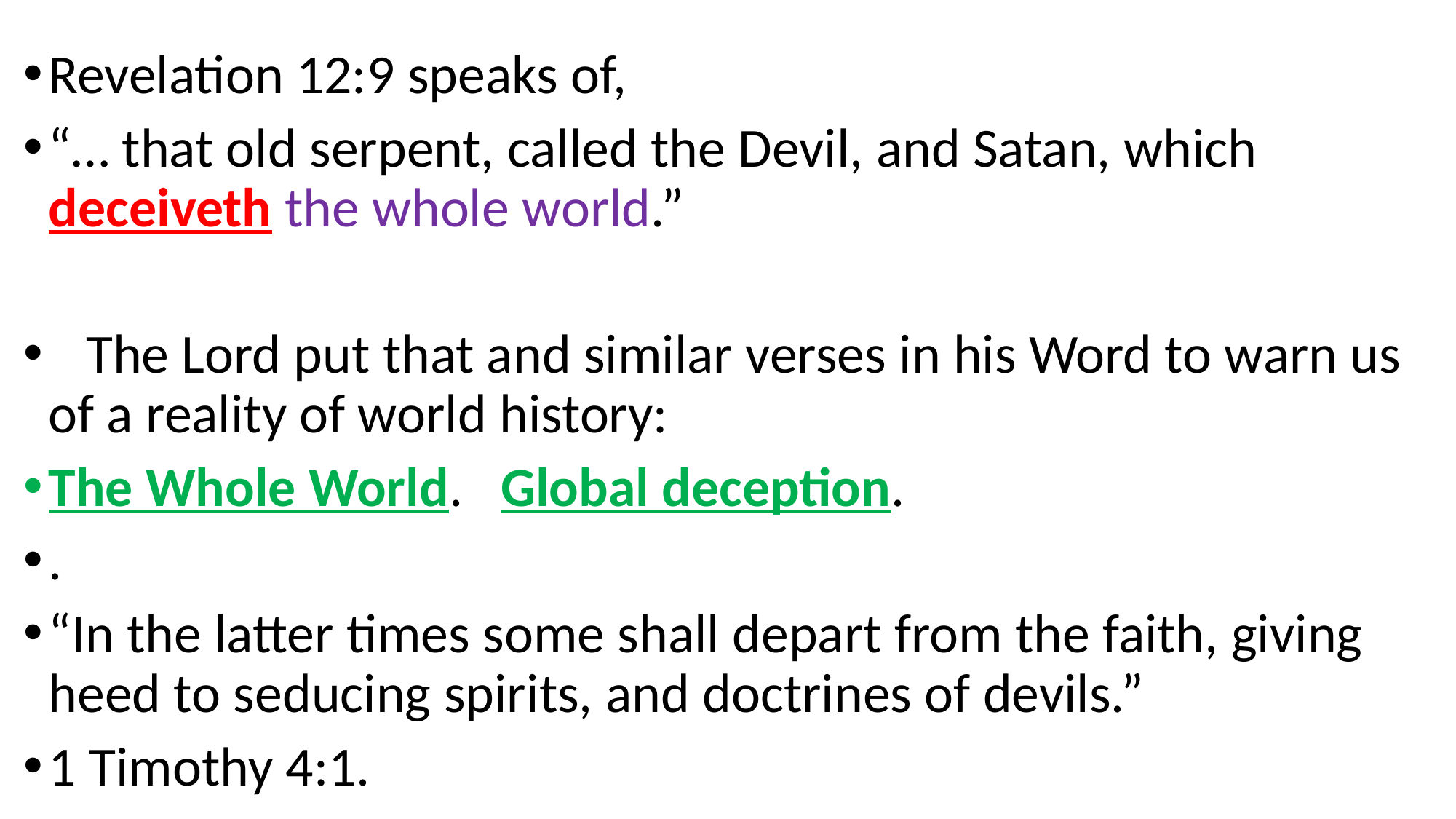

Revelation 12:9 speaks of,
“… that old serpent, called the Devil, and Satan, which deceiveth the whole world.”

   The Lord put that and similar verses in his Word to warn us of a reality of world history:
The Whole World.   Global deception.
.
“In the latter times some shall depart from the faith, giving heed to seducing spirits, and doctrines of devils.”
1 Timothy 4:1.